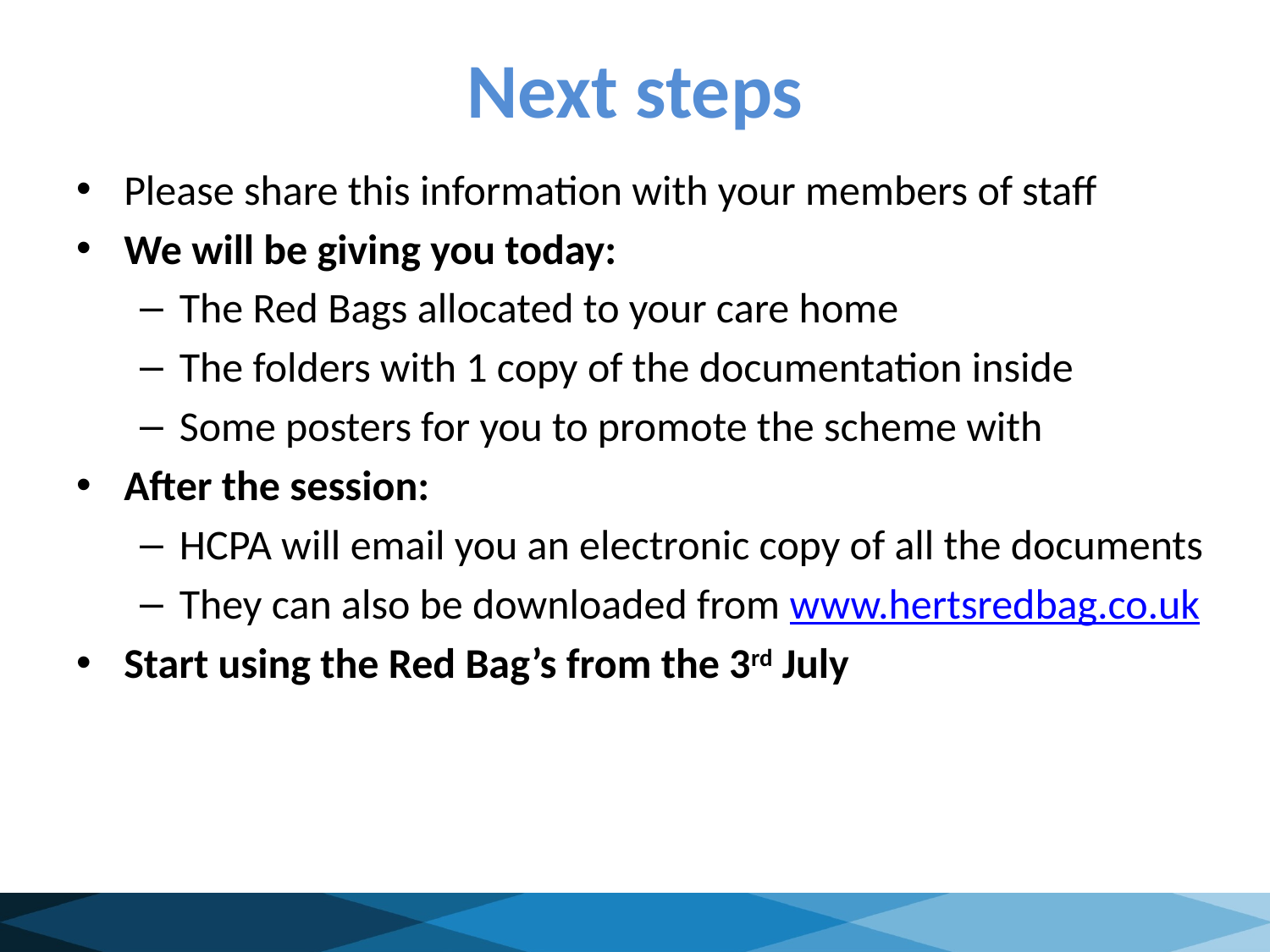

# Next steps
Please share this information with your members of staff
We will be giving you today:
The Red Bags allocated to your care home
The folders with 1 copy of the documentation inside
Some posters for you to promote the scheme with
After the session:
HCPA will email you an electronic copy of all the documents
They can also be downloaded from www.hertsredbag.co.uk
Start using the Red Bag’s from the 3rd July